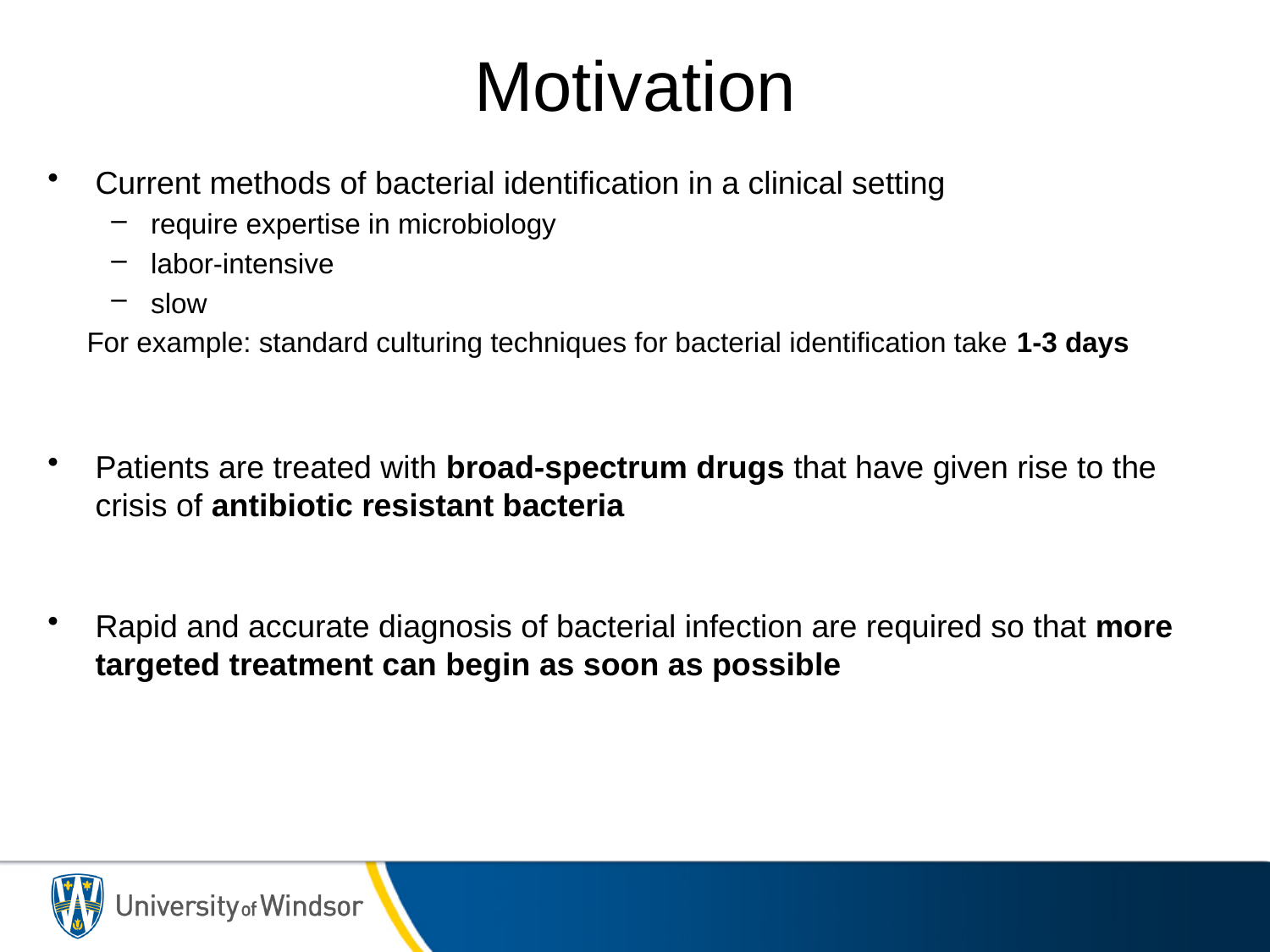

# Motivation
Current methods of bacterial identification in a clinical setting
require expertise in microbiology
labor-intensive
slow
     For example: standard culturing techniques for bacterial identification take 1-3 days

Patients are treated with broad-spectrum drugs that have given rise to the crisis of antibiotic resistant bacteria
Rapid and accurate diagnosis of bacterial infection are required so that more targeted treatment can begin as soon as possible